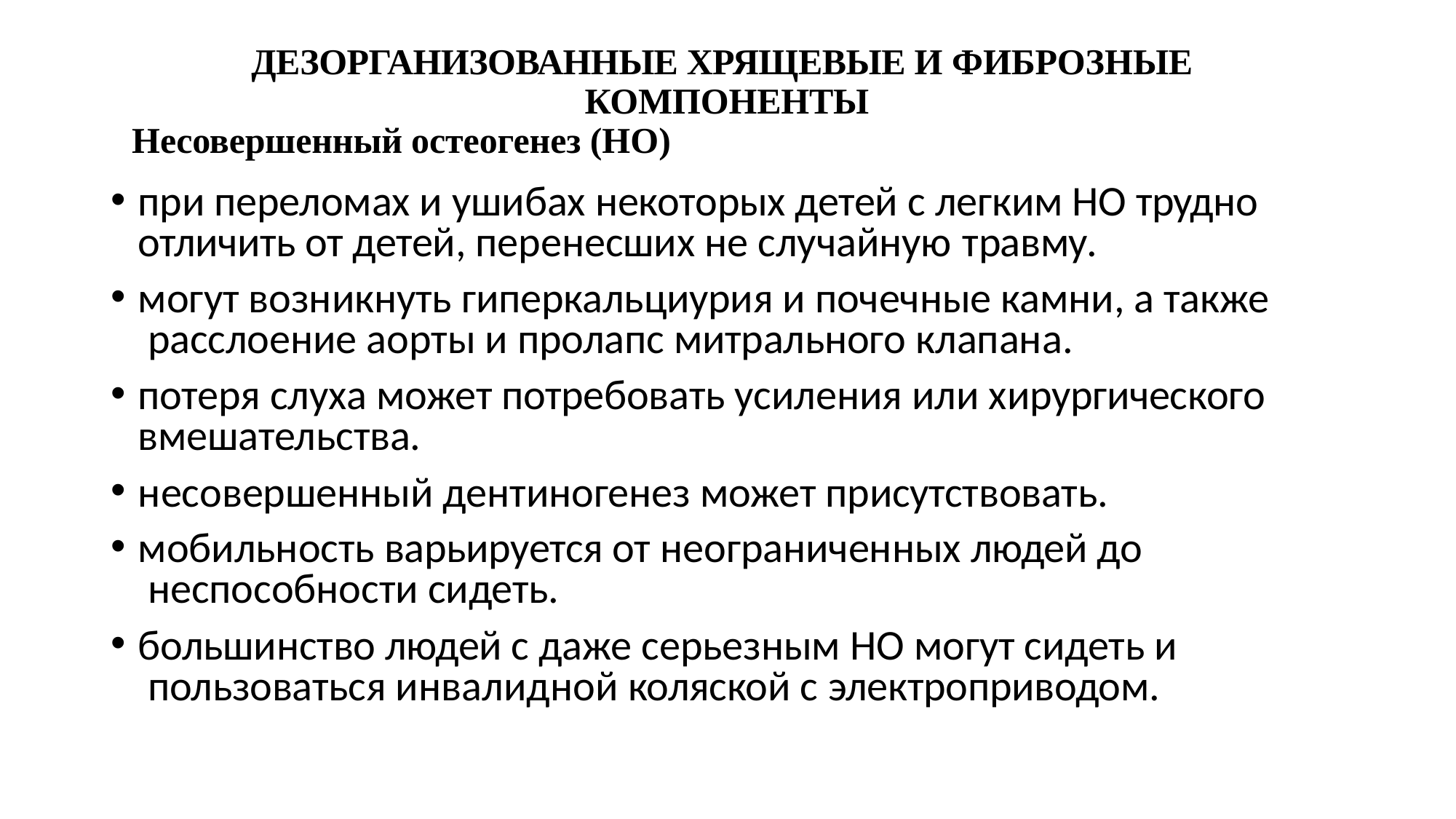

ДЕЗОРГАНИЗОВАННЫЕ ХРЯЩЕВЫЕ И ФИБРОЗНЫЕ  КОМПОНЕНТЫ
Несовершенный остеогенез (НО)
при переломах и ушибах некоторых детей с легким НО трудно  отличить от детей, перенесших не случайную травму.
могут возникнуть гиперкальциурия и почечные камни, а также  расслоение аорты и пролапс митрального клапана.
потеря слуха может потребовать усиления или хирургического  вмешательства.
несовершенный дентиногенез может присутствовать.
мобильность варьируется от неограниченных людей до  неспособности сидеть.
большинство людей с даже серьезным НО могут сидеть и  пользоваться инвалидной коляской с электроприводом.